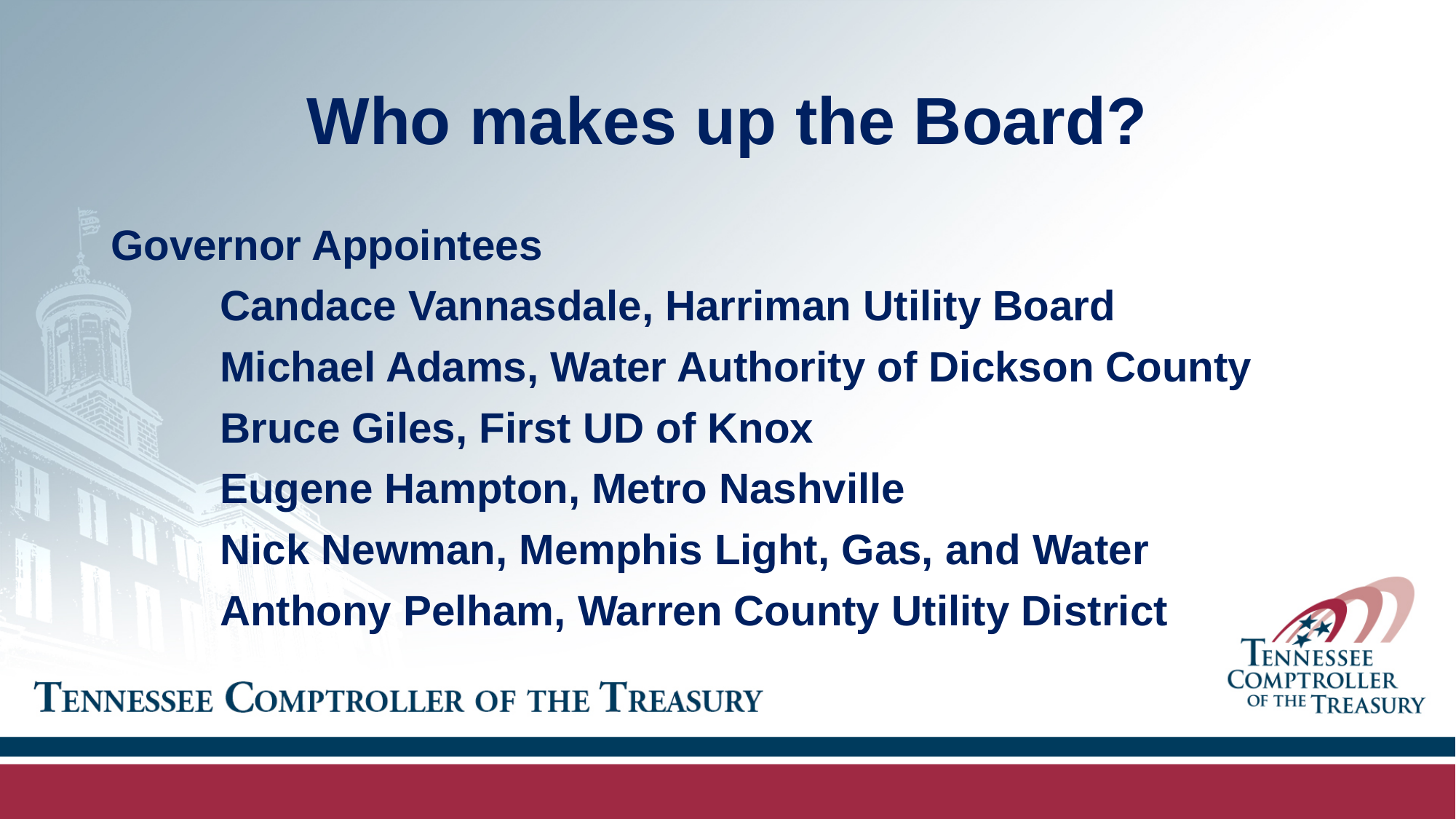

# Who makes up the Board?
Governor Appointees
	Candace Vannasdale, Harriman Utility Board
	Michael Adams, Water Authority of Dickson County
	Bruce Giles, First UD of Knox
	Eugene Hampton, Metro Nashville
	Nick Newman, Memphis Light, Gas, and Water
	Anthony Pelham, Warren County Utility District